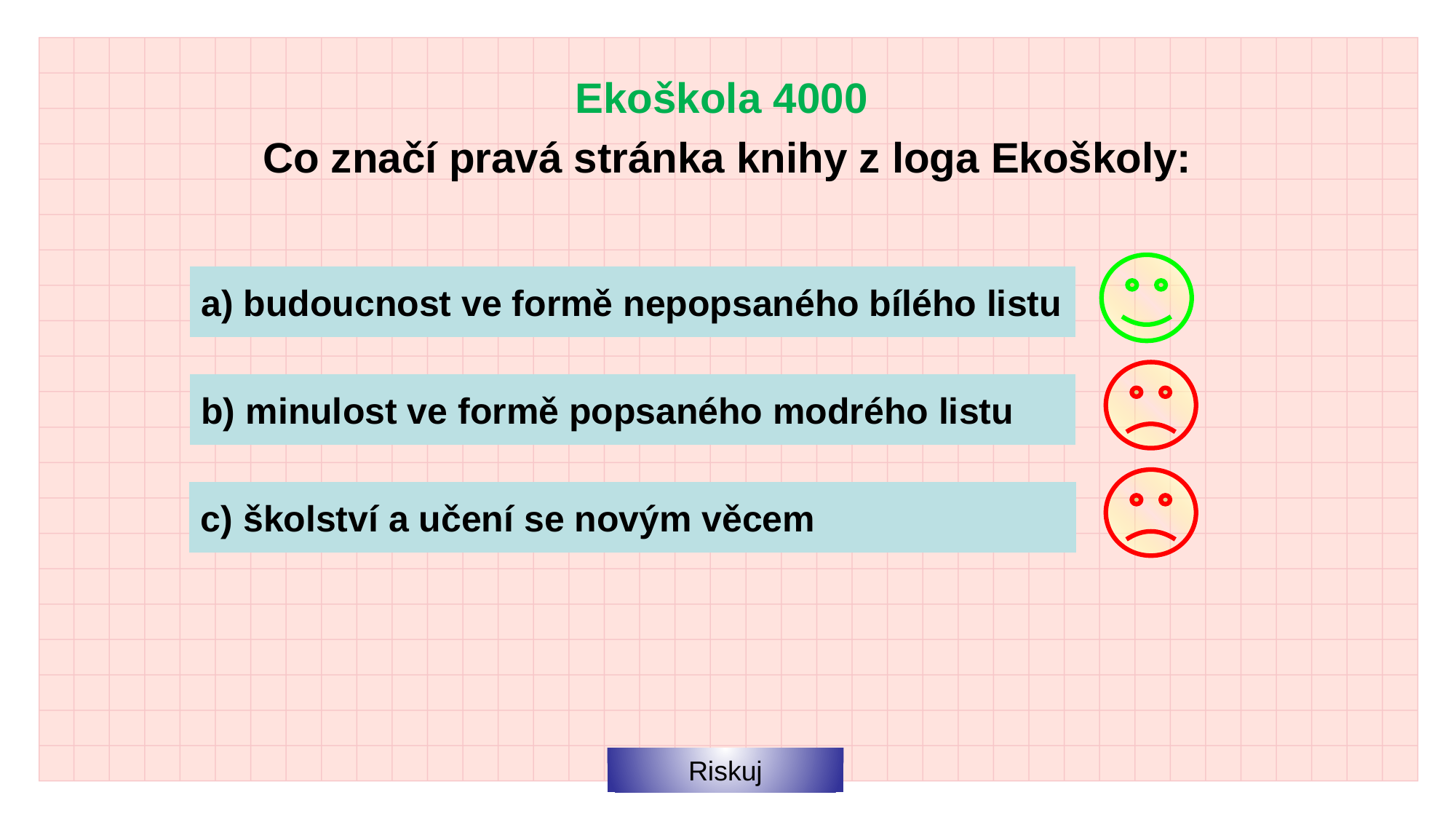

Ekoškola 4000
Co značí pravá stránka knihy z loga Ekoškoly:

a) budoucnost ve formě nepopsaného bílého listu

b) minulost ve formě popsaného modrého listu

c) školství a učení se novým věcem
Riskuj